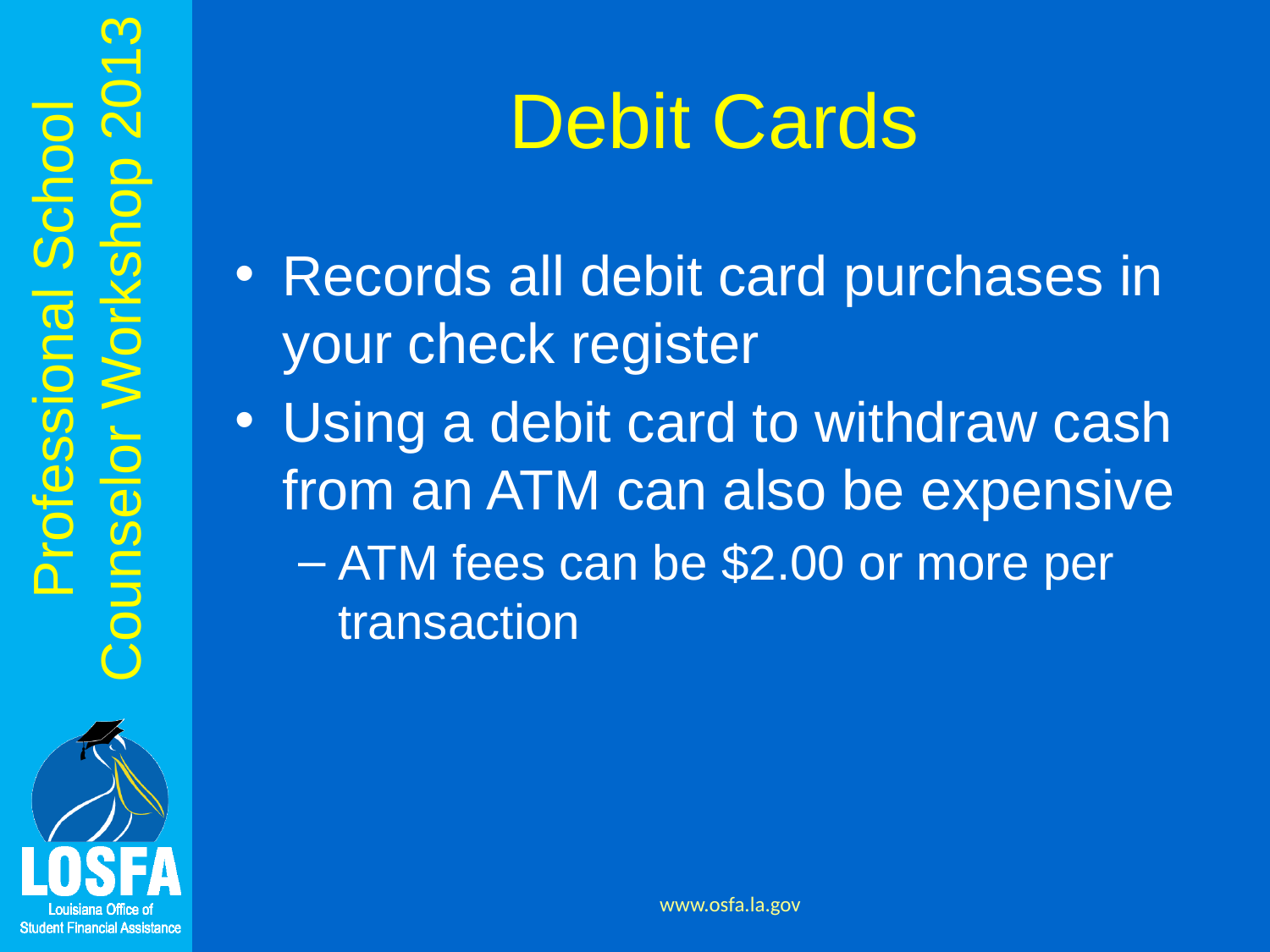

# Debit Cards
Records all debit card purchases in your check register
Using a debit card to withdraw cash from an ATM can also be expensive
ATM fees can be $2.00 or more per transaction
www.osfa.la.gov